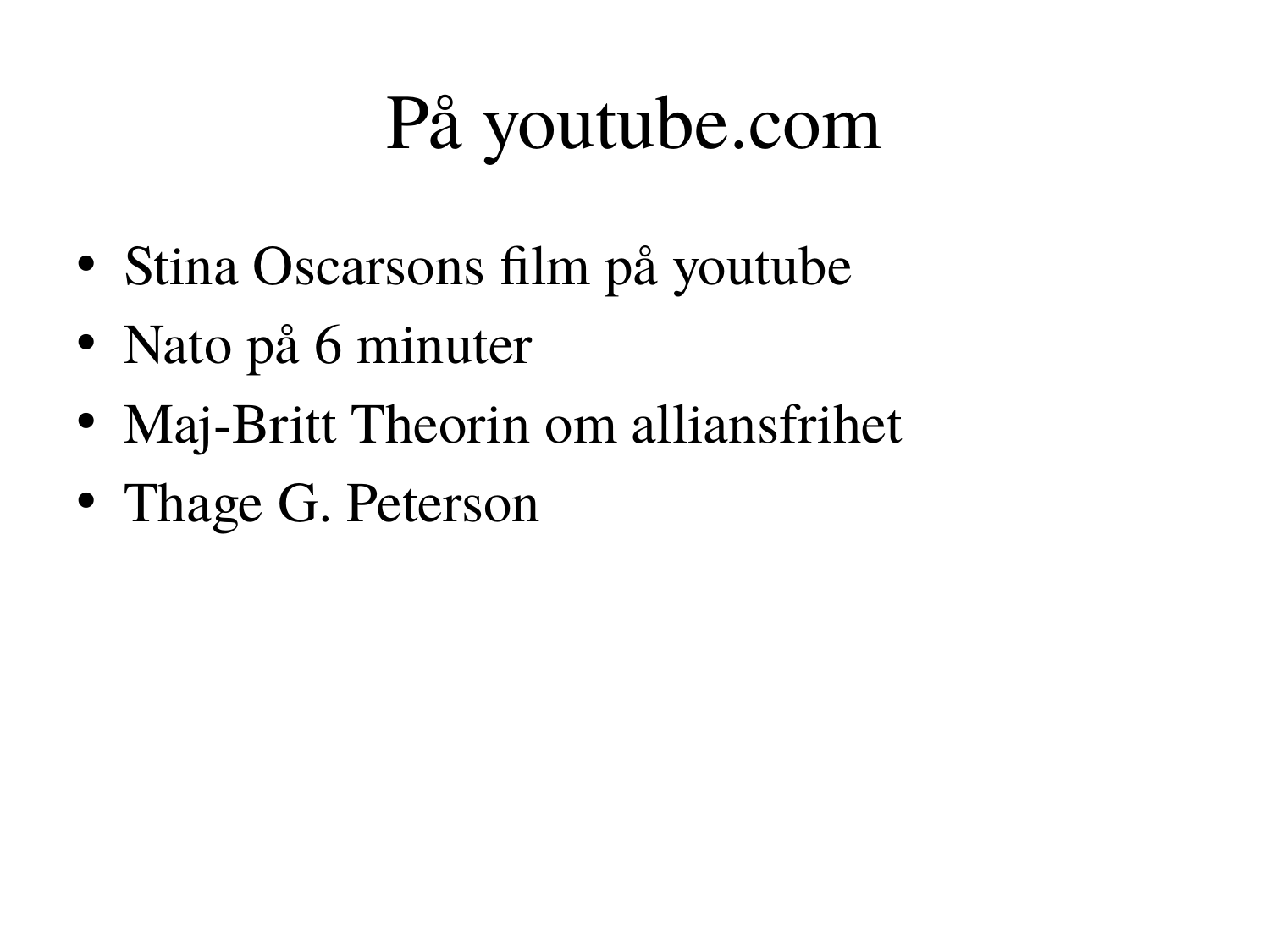

# På youtube.com
Stina Oscarsons film på youtube
Nato på 6 minuter
Maj-Britt Theorin om alliansfrihet
Thage G. Peterson